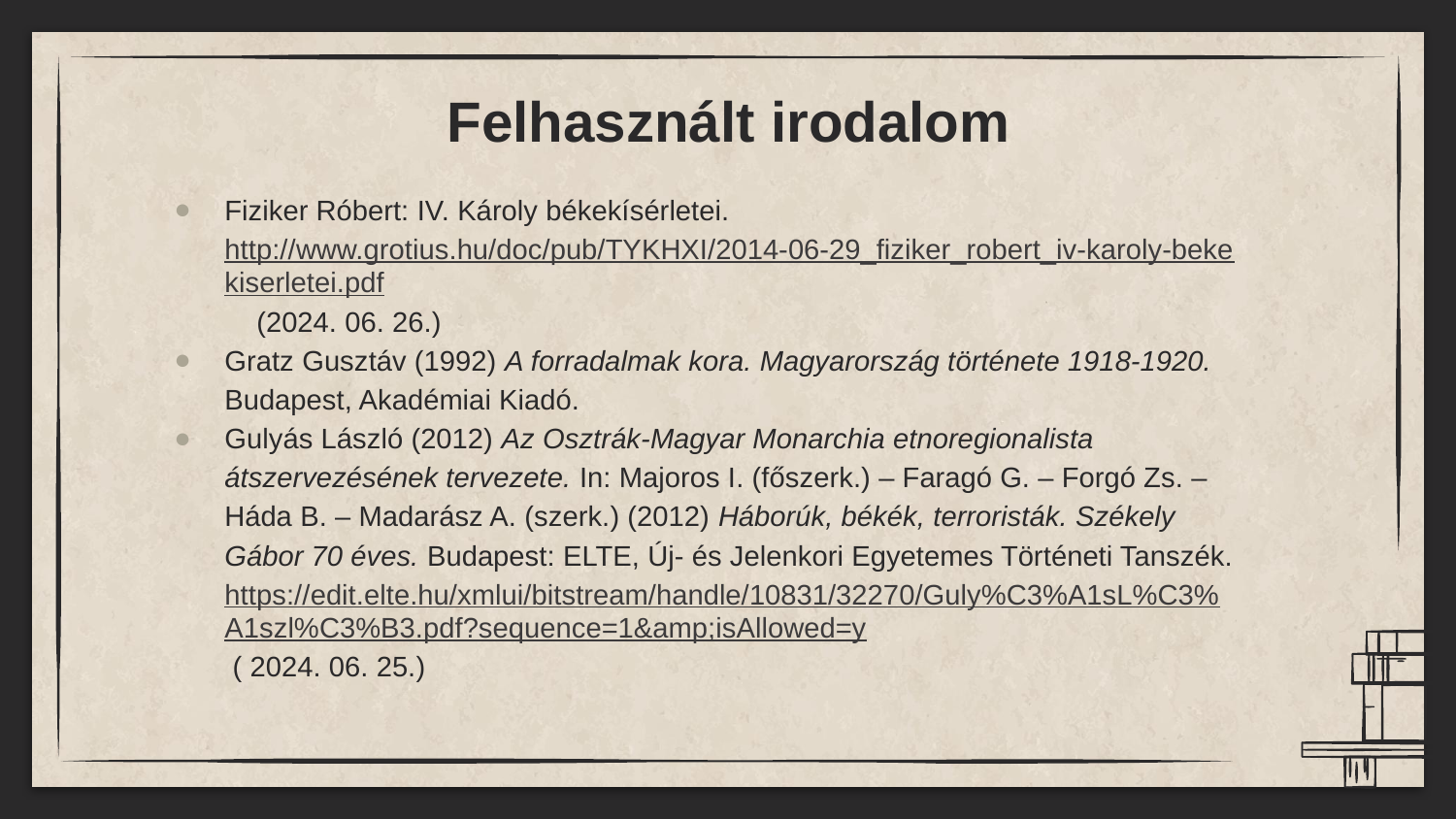

# Felhasznált irodalom
Fiziker Róbert: IV. Károly békekísérletei. http://www.grotius.hu/doc/pub/TYKHXI/2014-06-29_fiziker_robert_iv-karoly-bekekiserletei.pdf    (2024. 06. 26.)
Gratz Gusztáv (1992) A forradalmak kora. Magyarország története 1918-1920. Budapest, Akadémiai Kiadó.
Gulyás László (2012) Az Osztrák-Magyar Monarchia etnoregionalista átszervezésének tervezete. In: Majoros I. (főszerk.) – Faragó G. – Forgó Zs. – Háda B. – Madarász A. (szerk.) (2012) Háborúk, békék, terroristák. Székely Gábor 70 éves. Budapest: ELTE, Új- és Jelenkori Egyetemes Történeti Tanszék. https://edit.elte.hu/xmlui/bitstream/handle/10831/32270/Guly%C3%A1sL%C3%A1szl%C3%B3.pdf?sequence=1&amp;isAllowed=y ( 2024. 06. 25.)